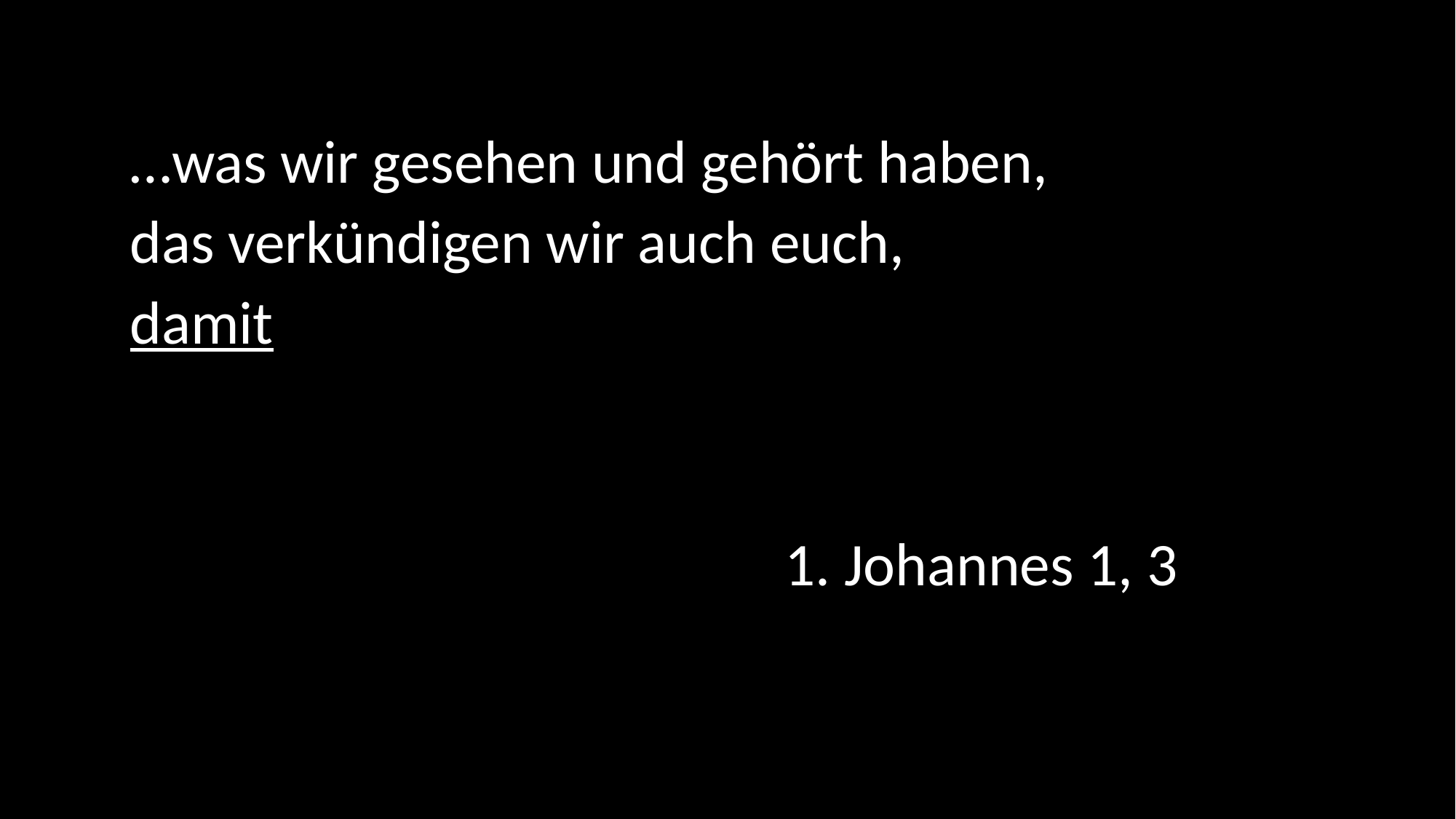

…was wir gesehen und gehört haben,
das verkündigen wir auch euch,
damit

						1. Johannes 1, 3